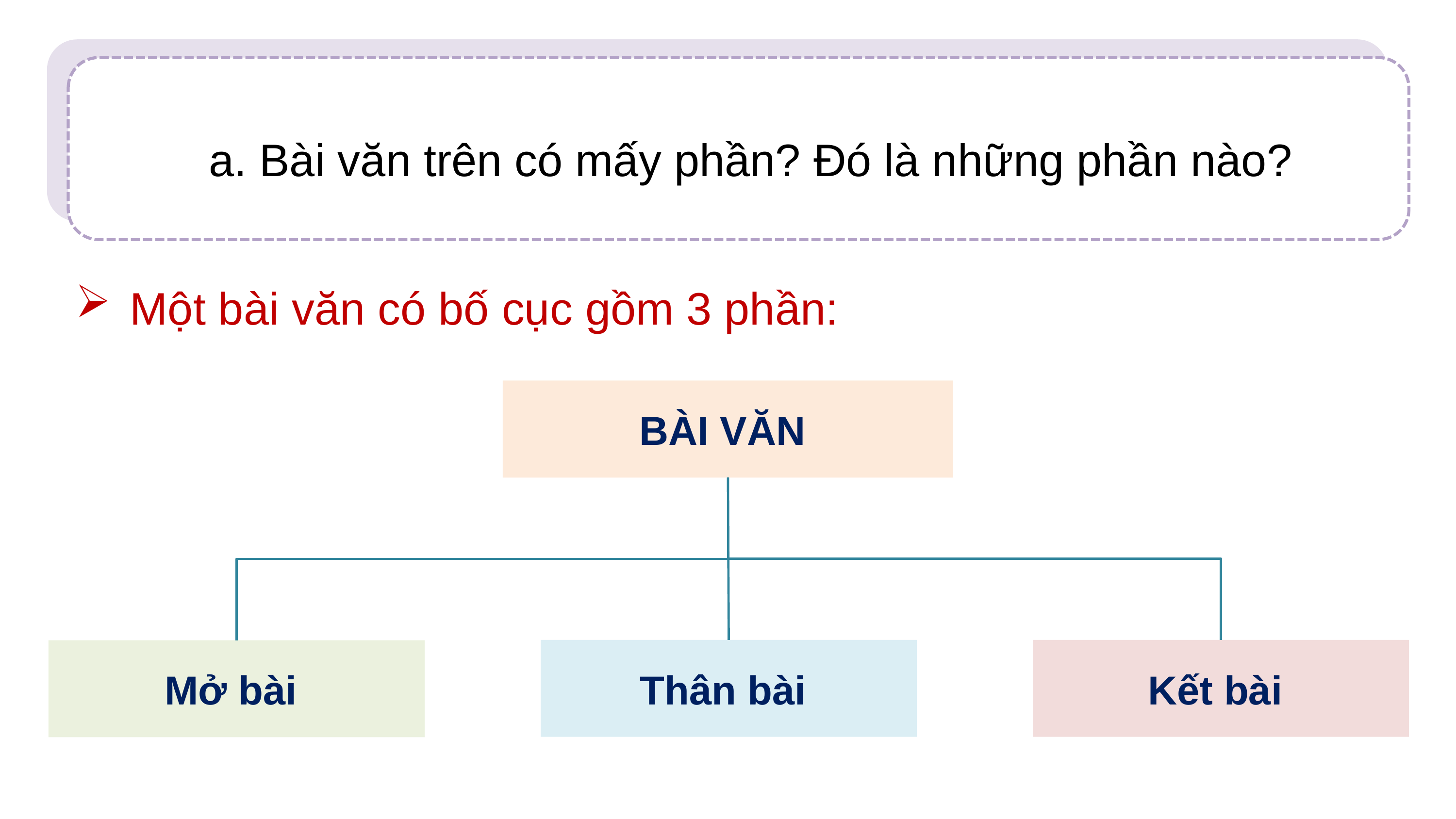

a. Bài văn trên có mấy phần? Đó là những phần nào?
Một bài văn có bố cục gồm 3 phần:
BÀI VĂN
Thân bài
Kết bài
Mở bài